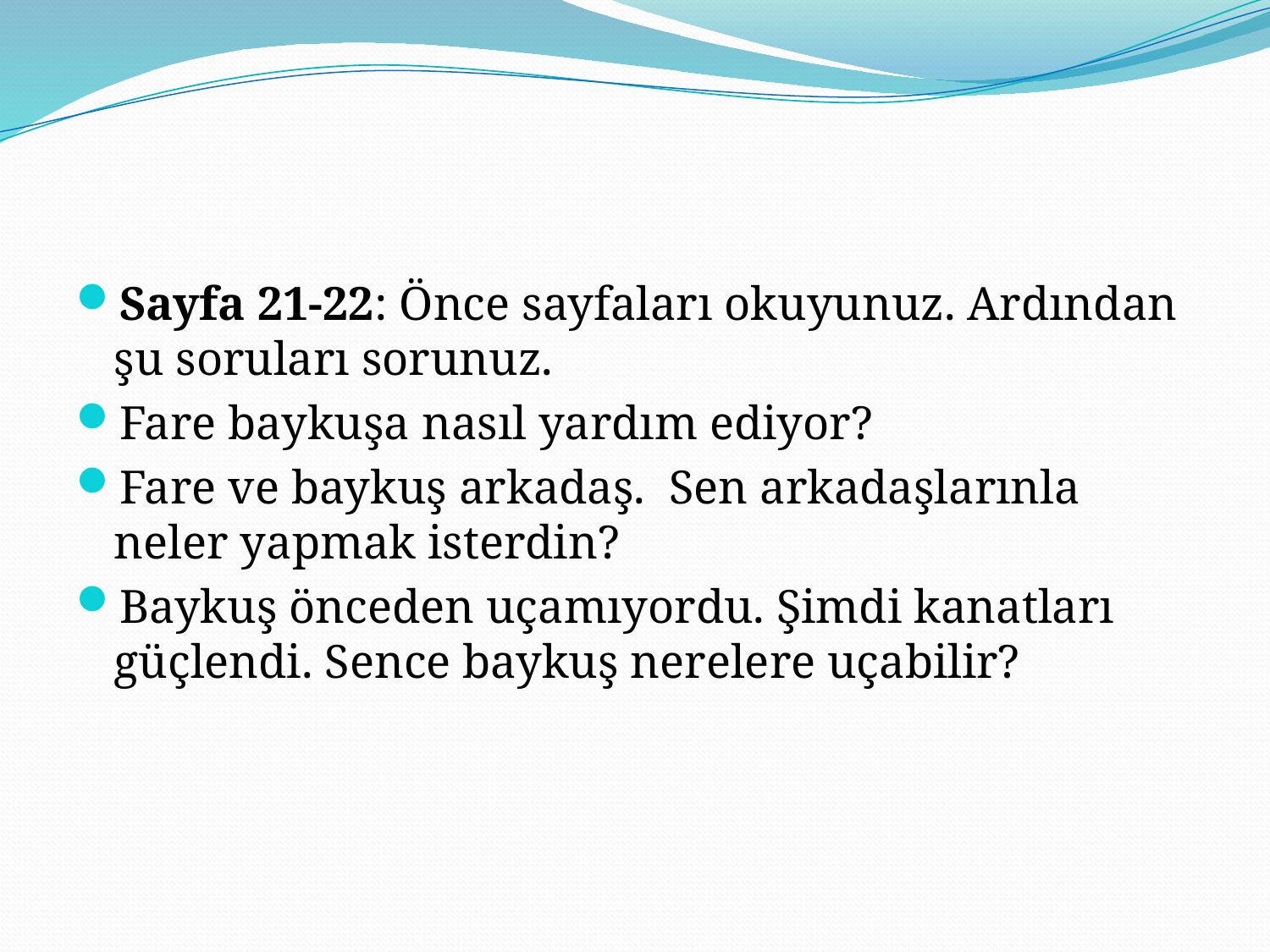

#
Sayfa 21-22: Önce sayfaları okuyunuz. Ardından şu soruları sorunuz.
Fare baykuşa nasıl yardım ediyor?
Fare ve baykuş arkadaş.  Sen arkadaşlarınla neler yapmak isterdin?
Baykuş önceden uçamıyordu. Şimdi kanatları güçlendi. Sence baykuş nerelere uçabilir?